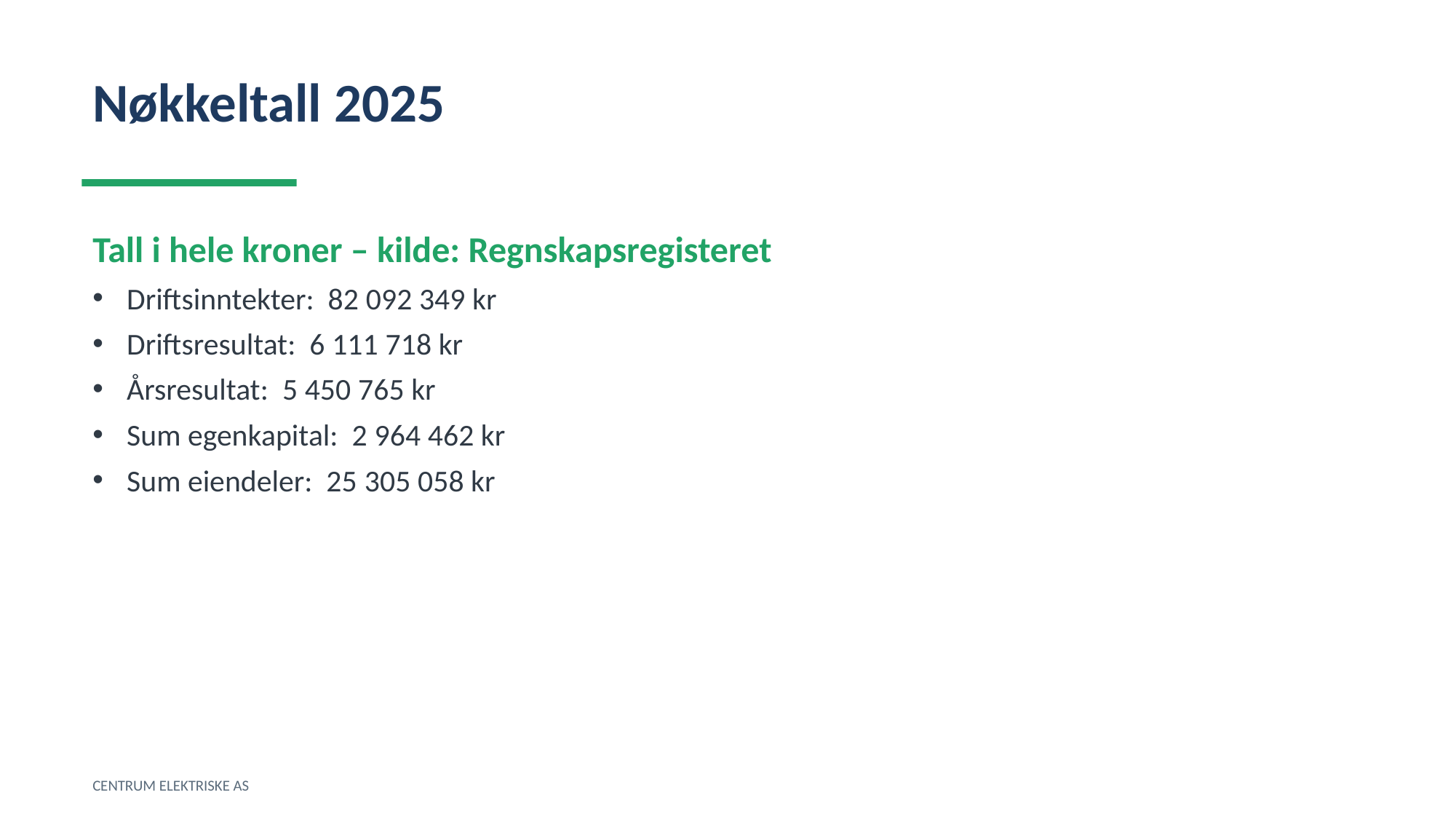

Nøkkeltall 2025

Tall i hele kroner – kilde: Regnskapsregisteret
Driftsinntekter:  82 092 349 kr
Driftsresultat:  6 111 718 kr
Årsresultat:  5 450 765 kr
Sum egenkapital:  2 964 462 kr
Sum eiendeler:  25 305 058 kr
CENTRUM ELEKTRISKE AS